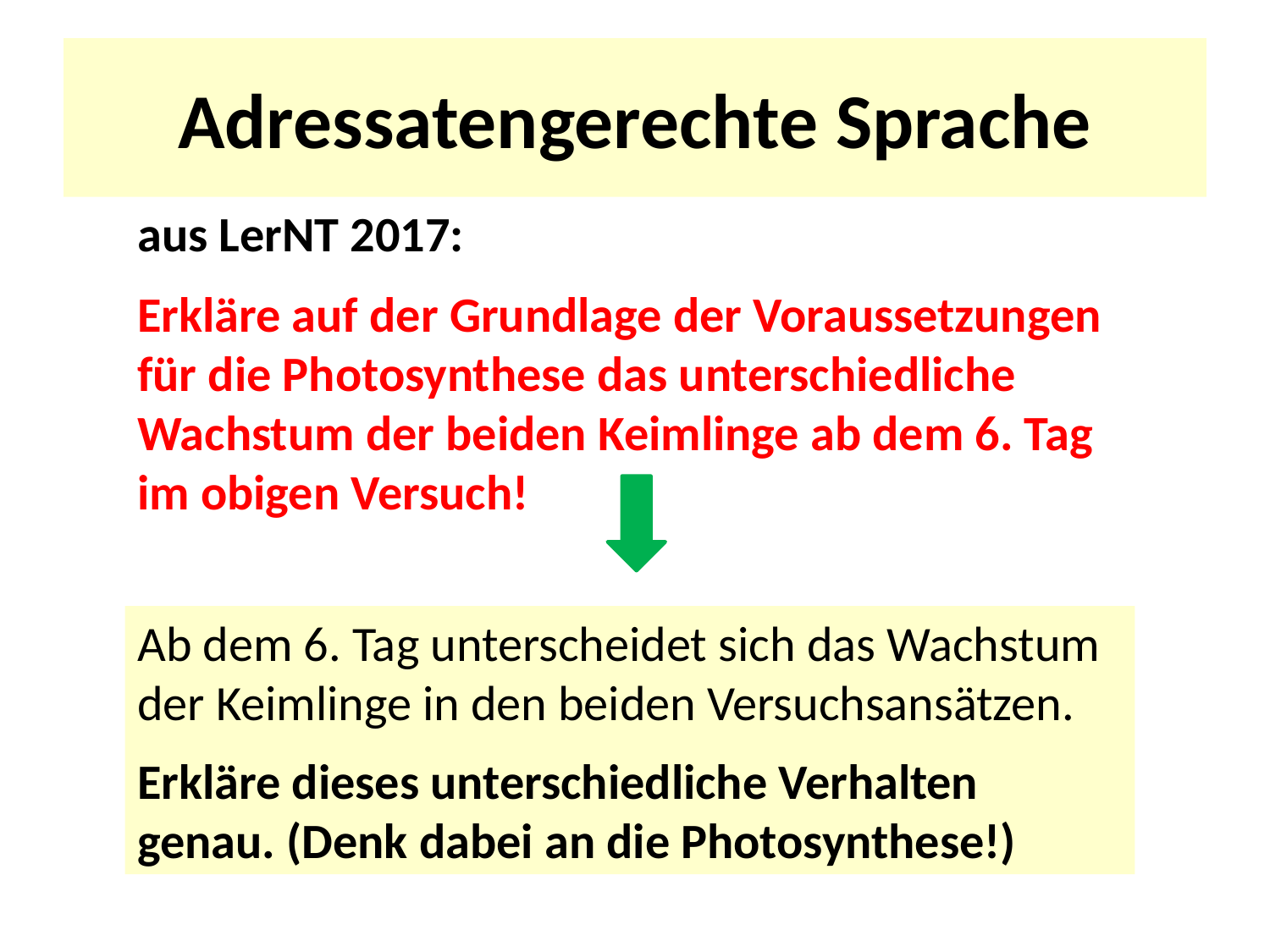

# Adressatengerechte Sprache
aus LerNT 2017:
Erkläre auf der Grundlage der Voraussetzungen für die Photosynthese das unterschiedliche Wachstum der beiden Keimlinge ab dem 6. Tag im obigen Versuch!

Ab dem 6. Tag unterscheidet sich das Wachstum der Keimlinge in den beiden Versuchsansätzen.

Erkläre dieses unterschiedliche Verhalten genau. (Denk dabei an die Photosynthese!)